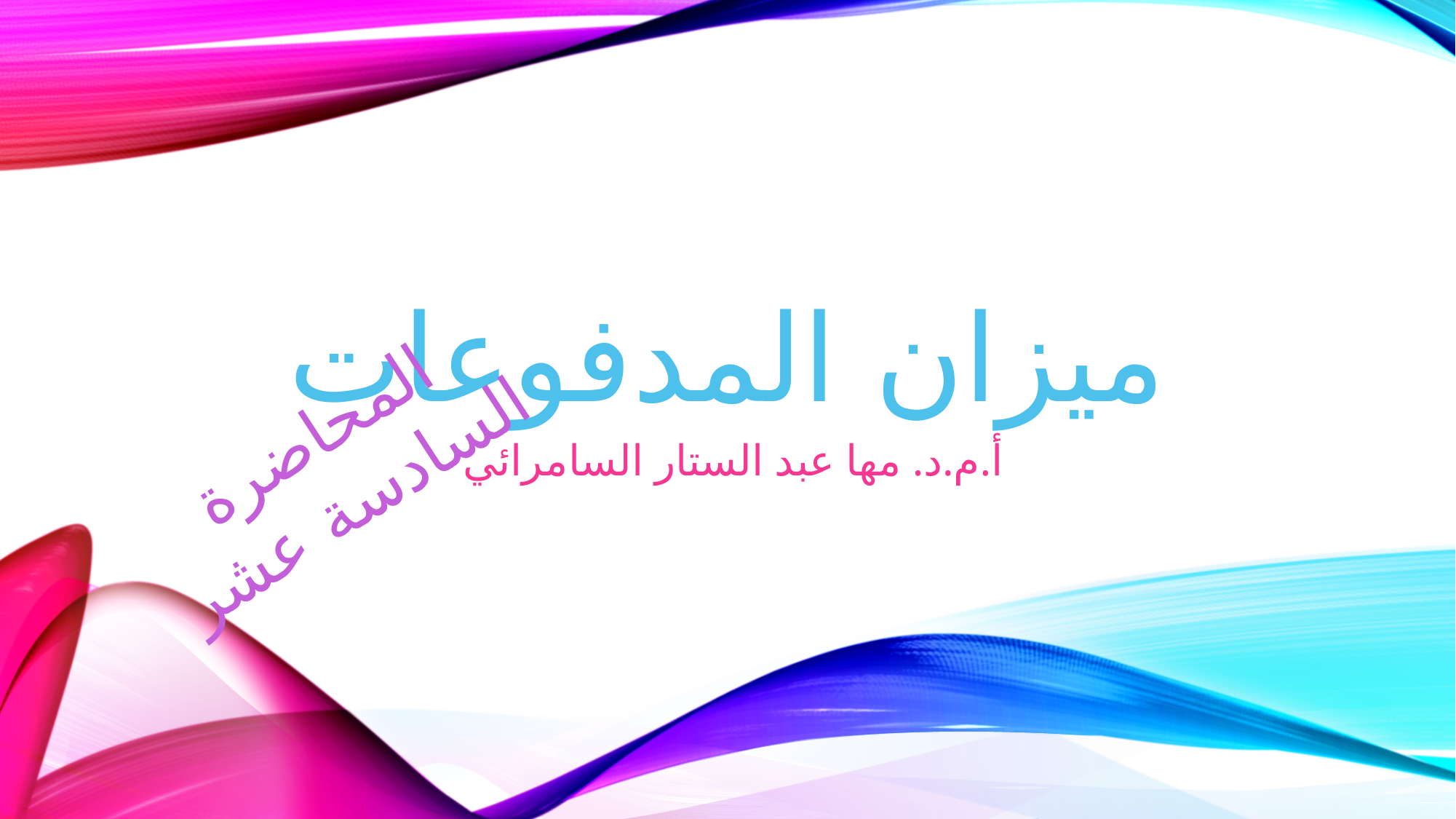

# ميزان المدفوعات
المحاضرة السادسة عشر
أ.م.د. مها عبد الستار السامرائي